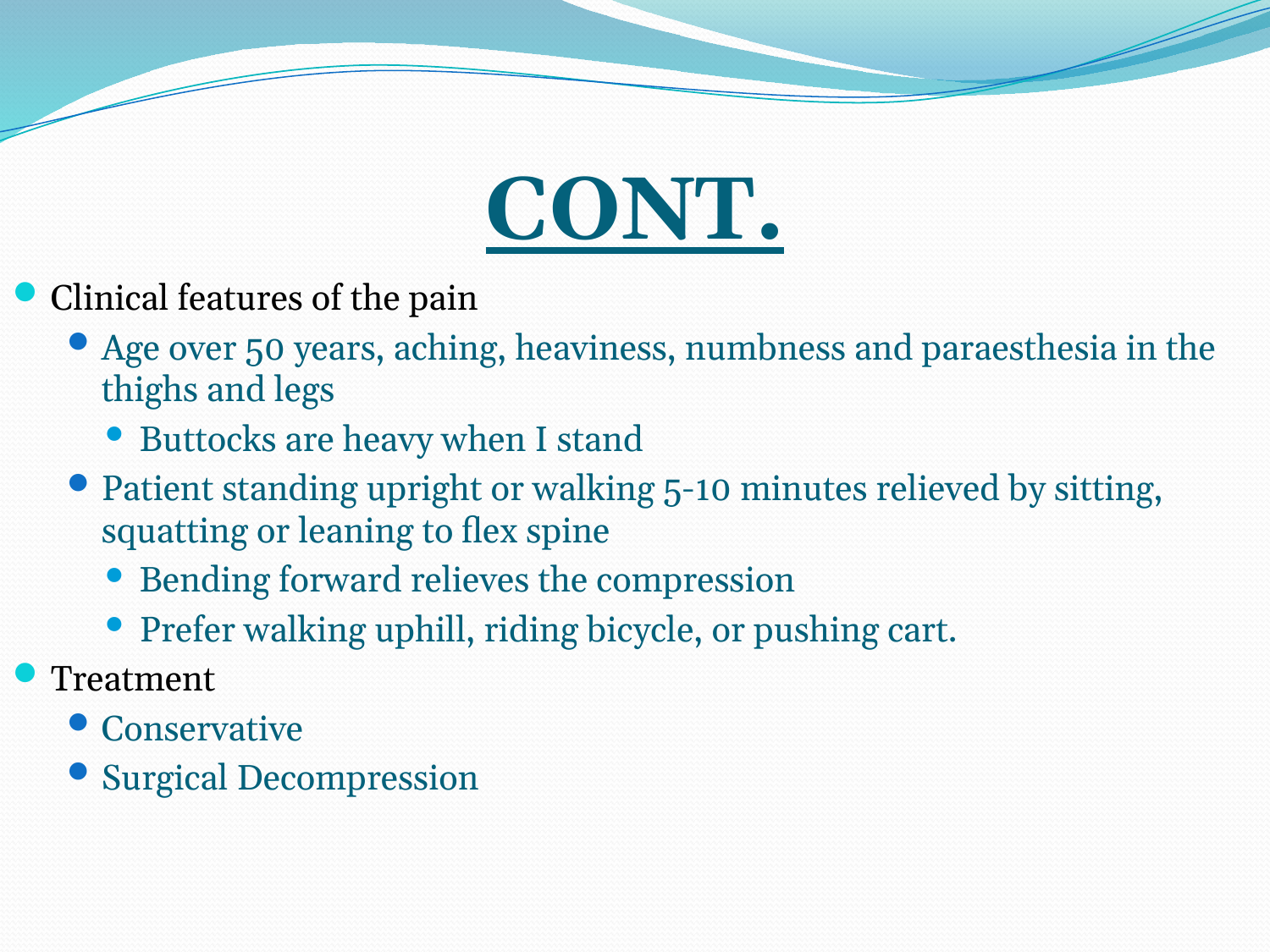

# CONT.
Clinical features of the pain
Age over 50 years, aching, heaviness, numbness and paraesthesia in the thighs and legs
Buttocks are heavy when I stand
Patient standing upright or walking 5-10 minutes relieved by sitting, squatting or leaning to flex spine
Bending forward relieves the compression
Prefer walking uphill, riding bicycle, or pushing cart.
Treatment
Conservative
Surgical Decompression